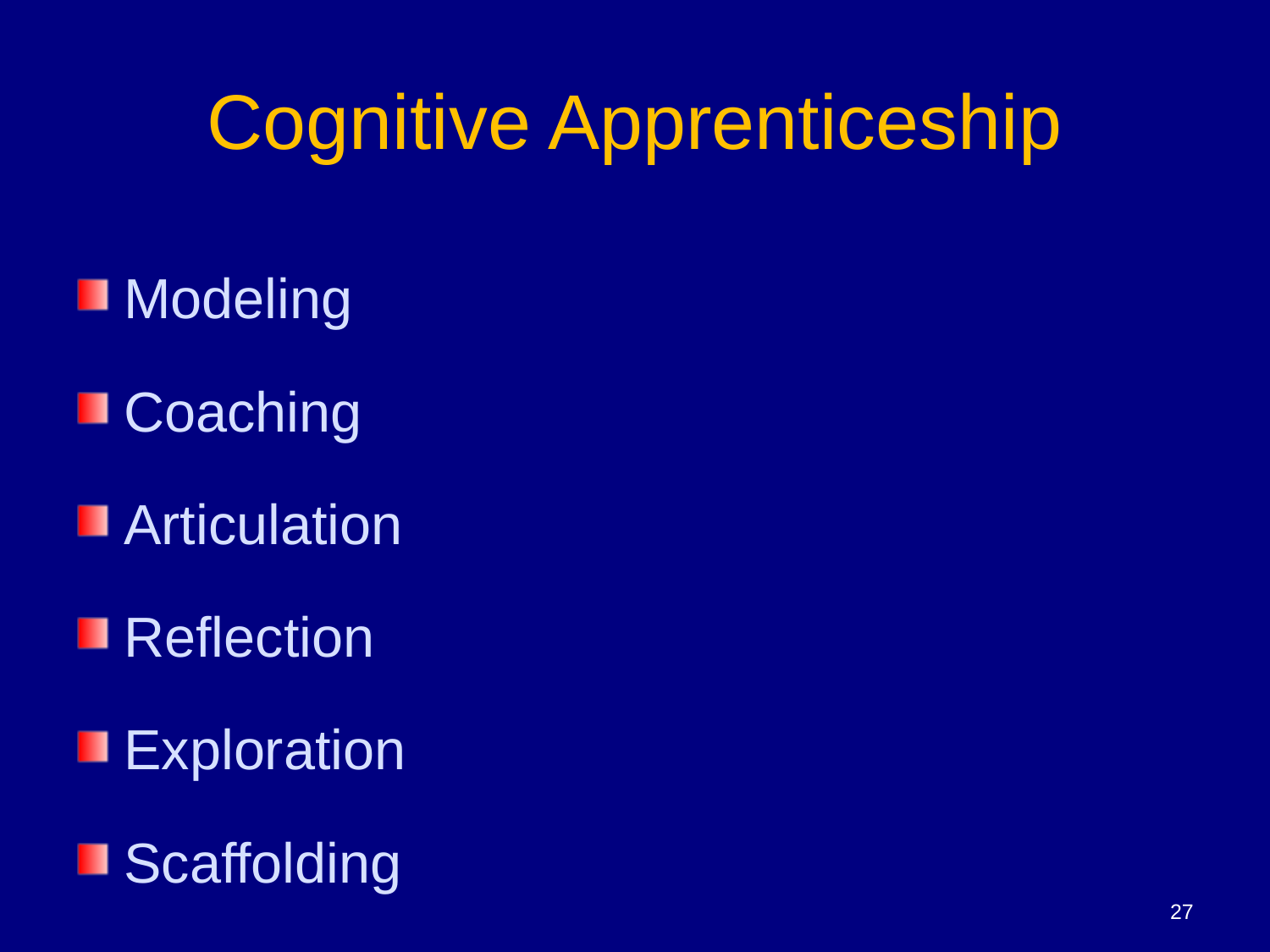

# Cognitive Apprenticeship
Modeling
Coaching
Articulation
Reflection
Exploration
Scaffolding

27